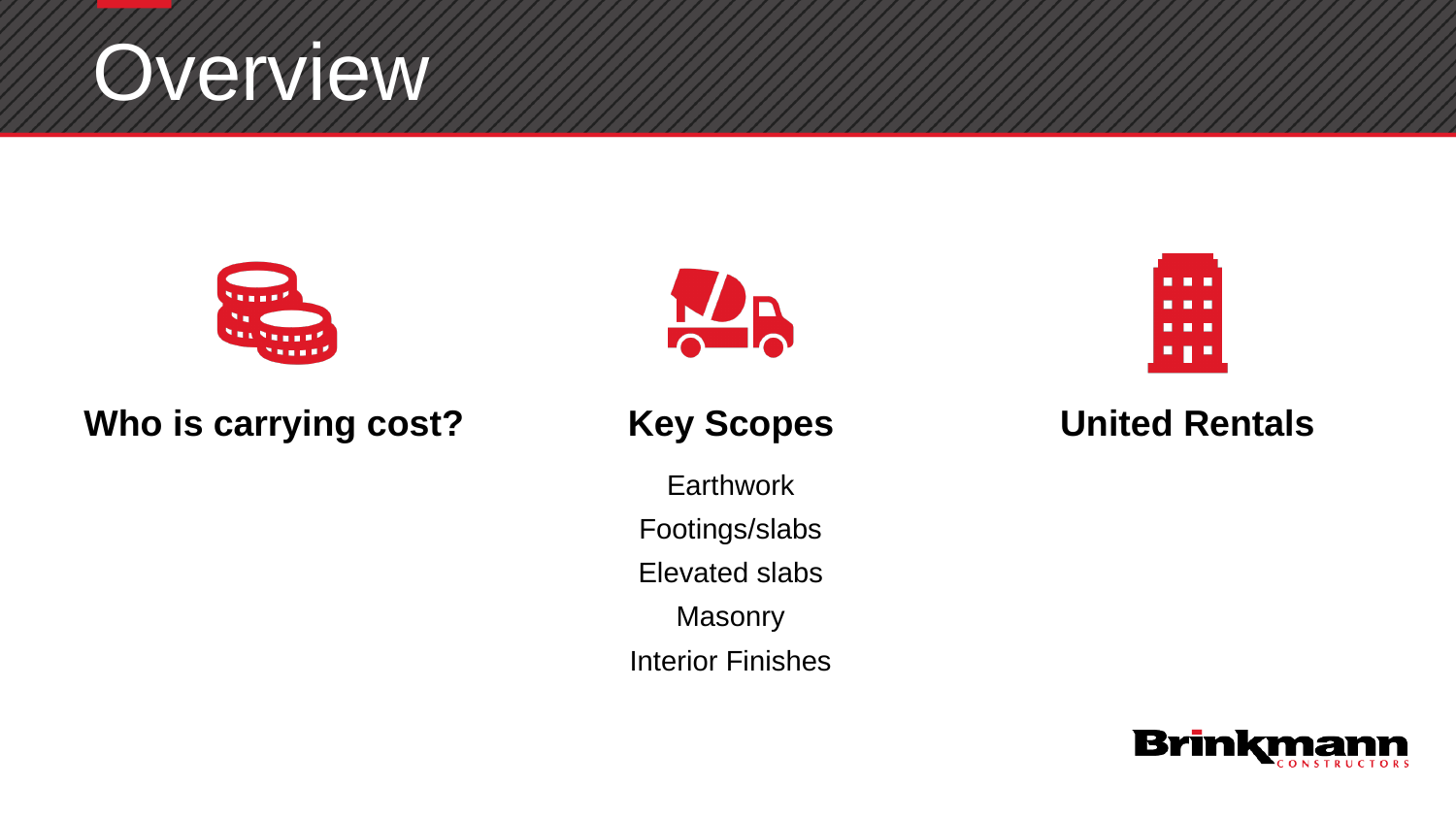

# Overview
Who is carrying cost?
Key Scopes
Earthwork
Footings/slabs
Elevated slabs
Masonry
Interior Finishes
United Rentals